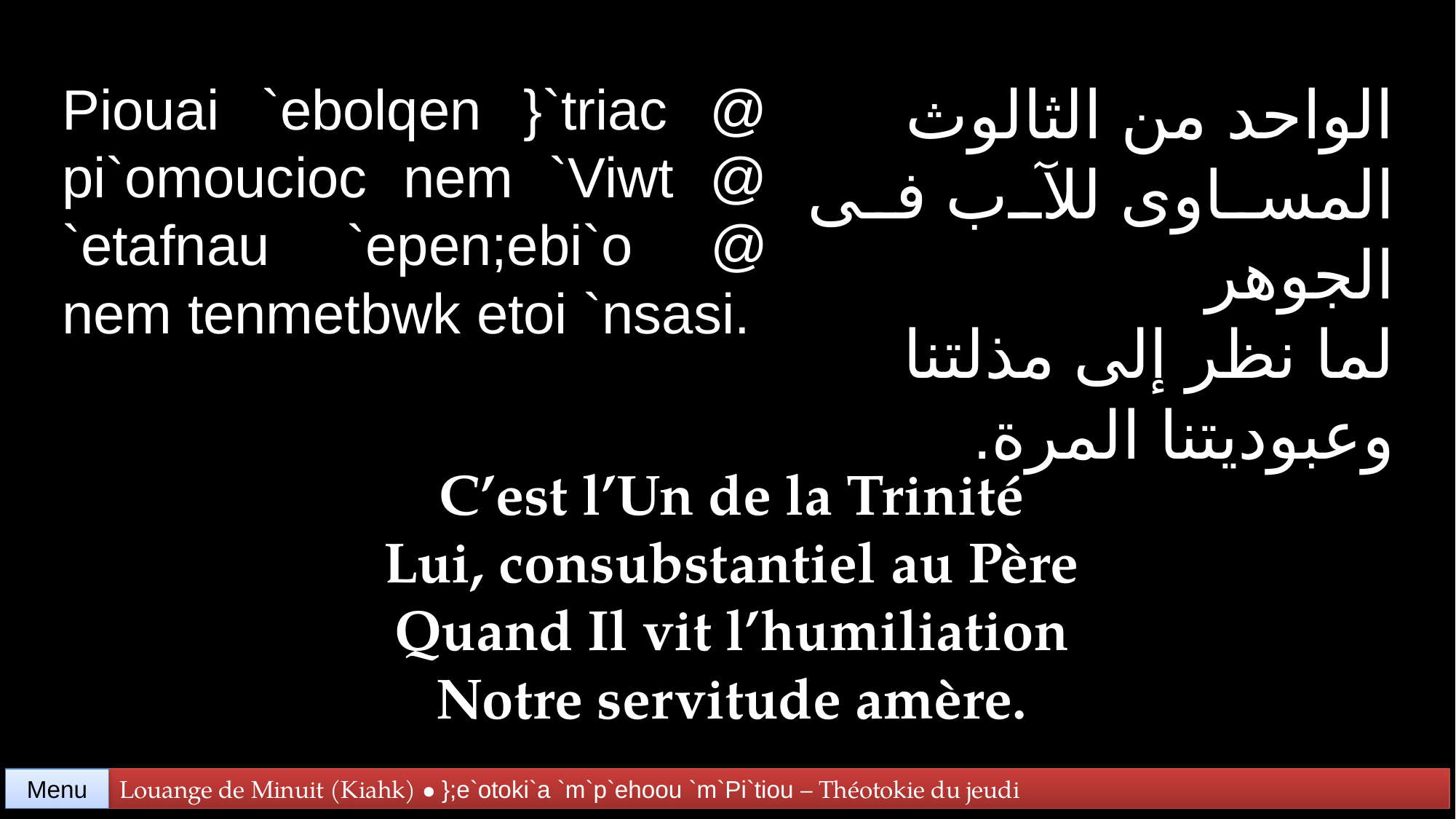

الواحد من الثالوث
المساوى للآب فى الجوهر
لما نظر إلى مذلتنا
وعبوديتنا المرة.
Piouai `ebolqen }`triac @ pi`omoucioc nem `Viwt @ `etafnau `epen;ebi`o @ nem tenmetbwk etoi `nsasi.

C’est l’Un de la Trinité
Lui, consubstantiel au Père
Quand Il vit l’humiliation
Notre servitude amère.
Menu
Louange de Minuit (Kiahk) • };e`otoki`a `m`p`ehoou `m`Pi`tiou – Théotokie du jeudi